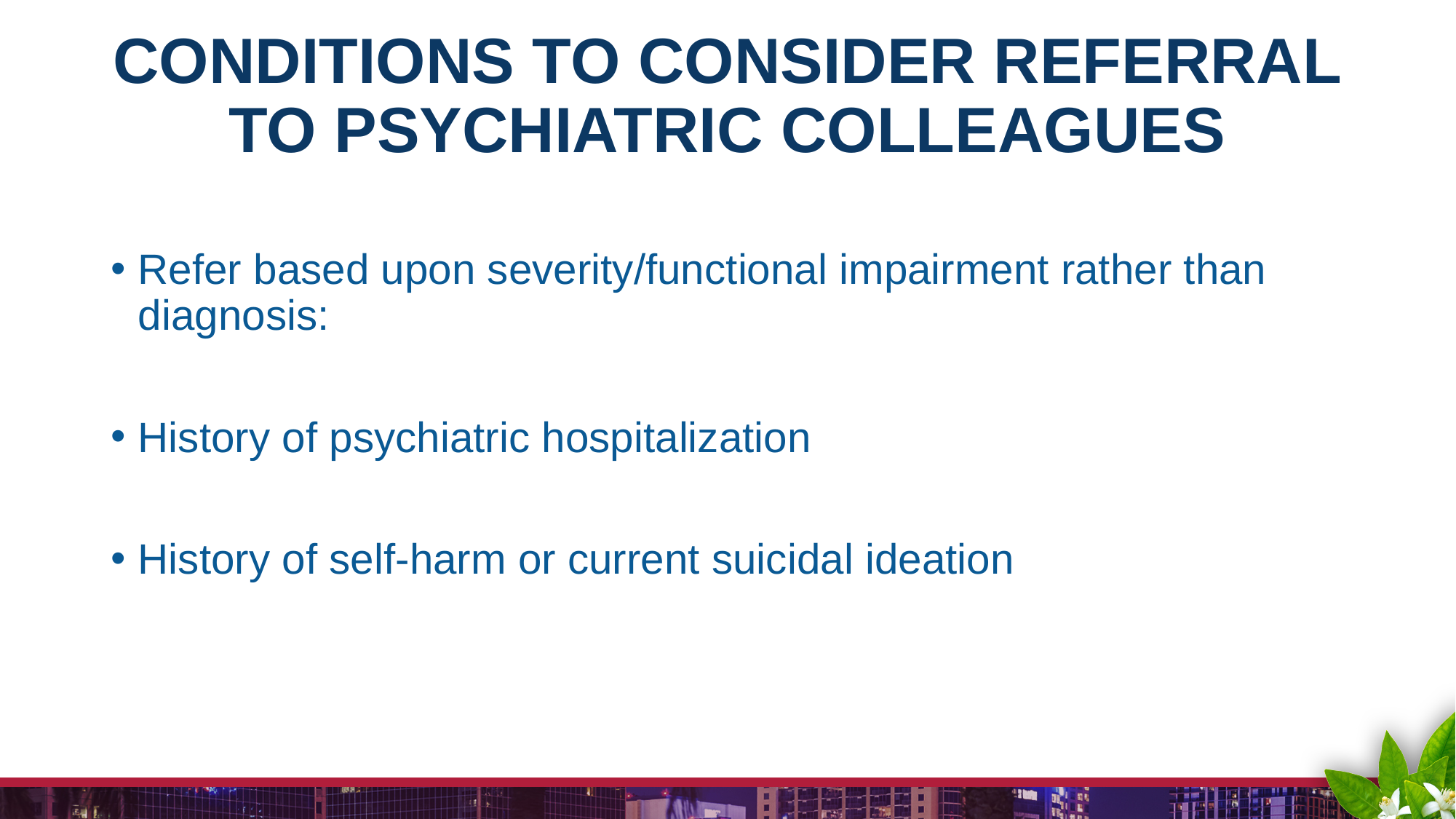

# Conditions to consider referral to psychiatric colleagues

Refer based upon severity/functional impairment rather than diagnosis:

History of psychiatric hospitalization

History of self-harm or current suicidal ideation